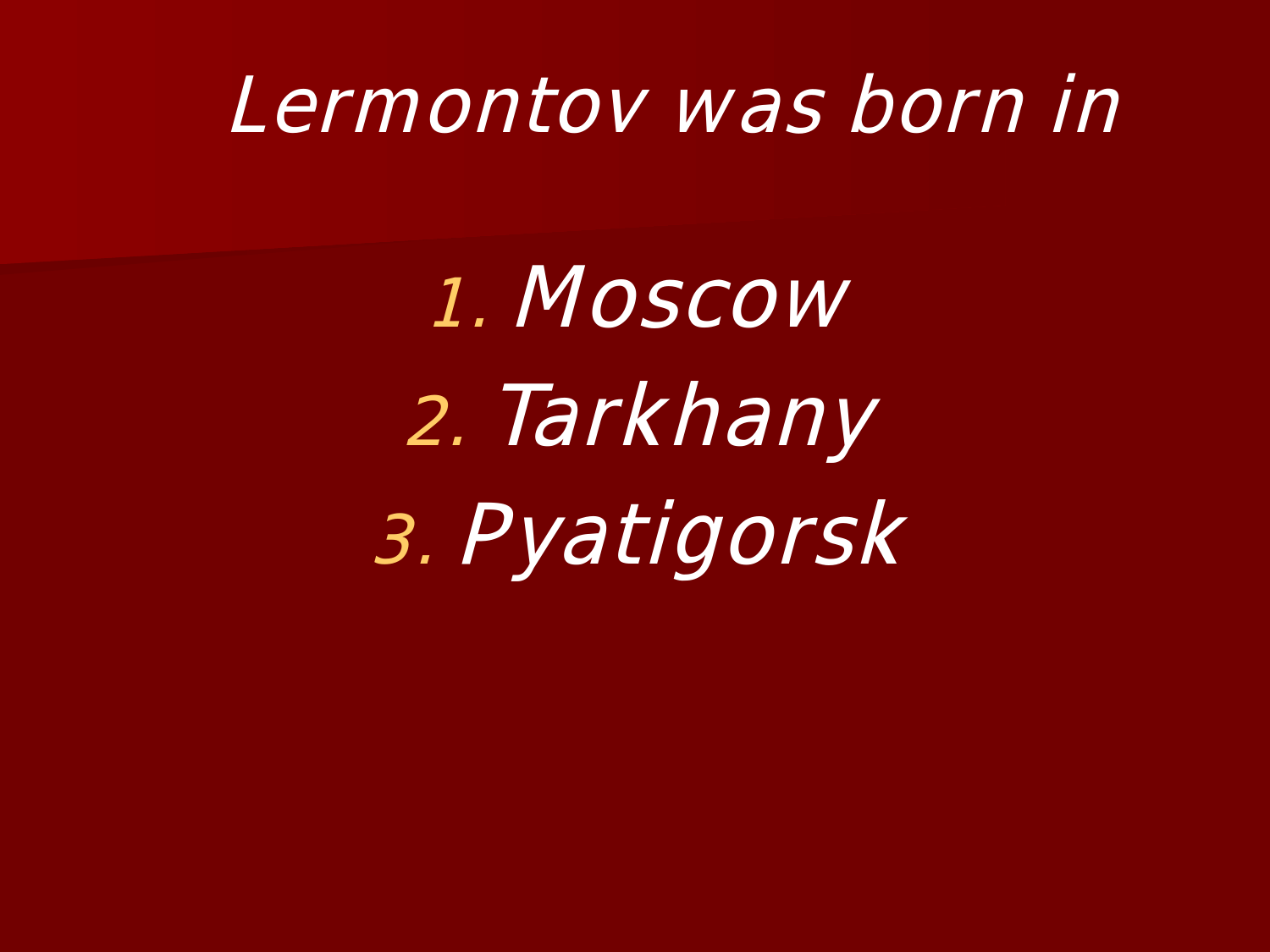

Lermontov was born in

Moscow
Tarkhany
Pyatigorsk